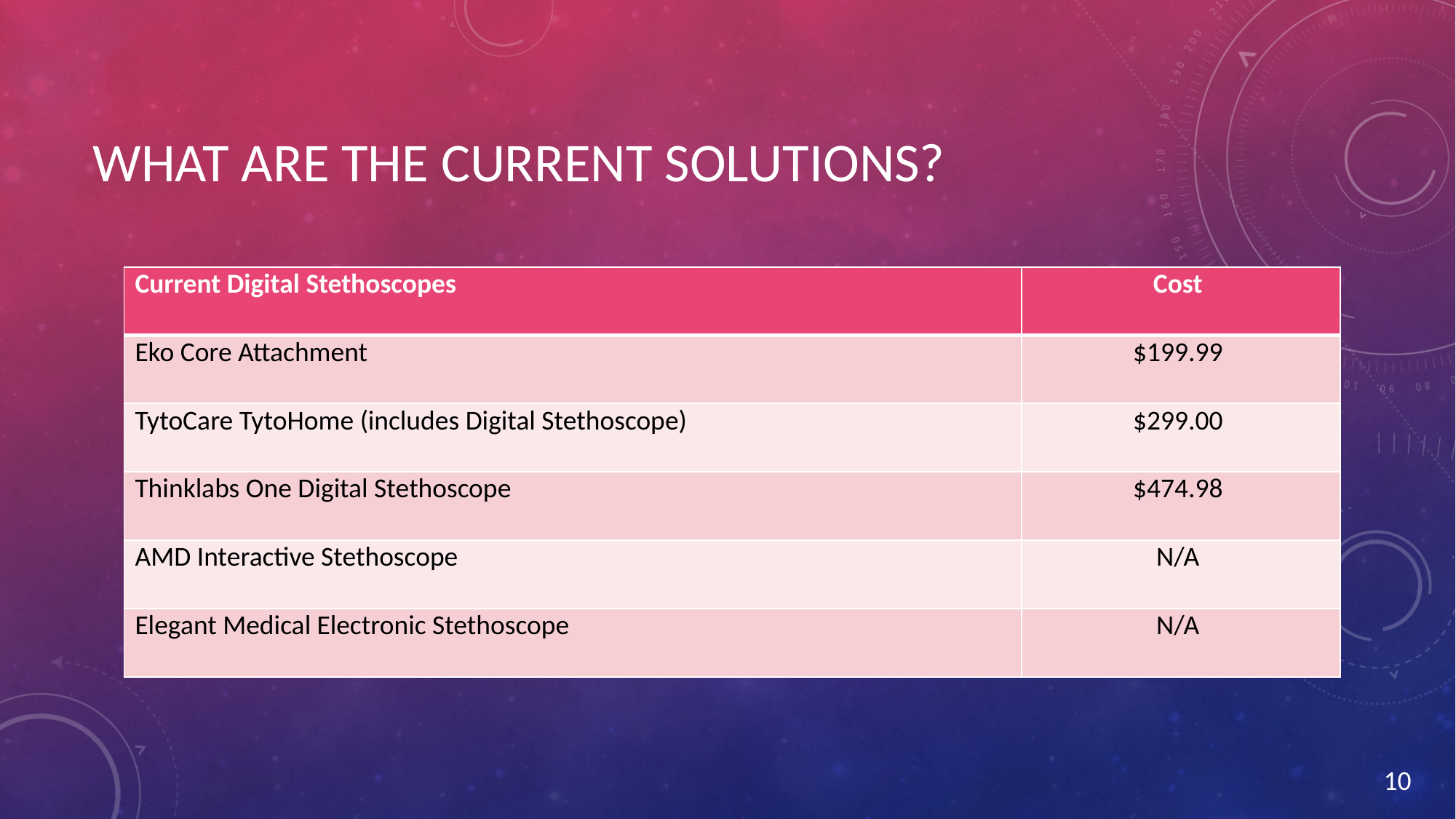

# What are the Current solutions?
| Current Digital Stethoscopes | Cost |
| --- | --- |
| Eko Core Attachment | $199.99 |
| TytoCare TytoHome (includes Digital Stethoscope) | $299.00 |
| Thinklabs One Digital Stethoscope | $474.98 |
| AMD Interactive Stethoscope | N/A |
| Elegant Medical Electronic Stethoscope | N/A |
10